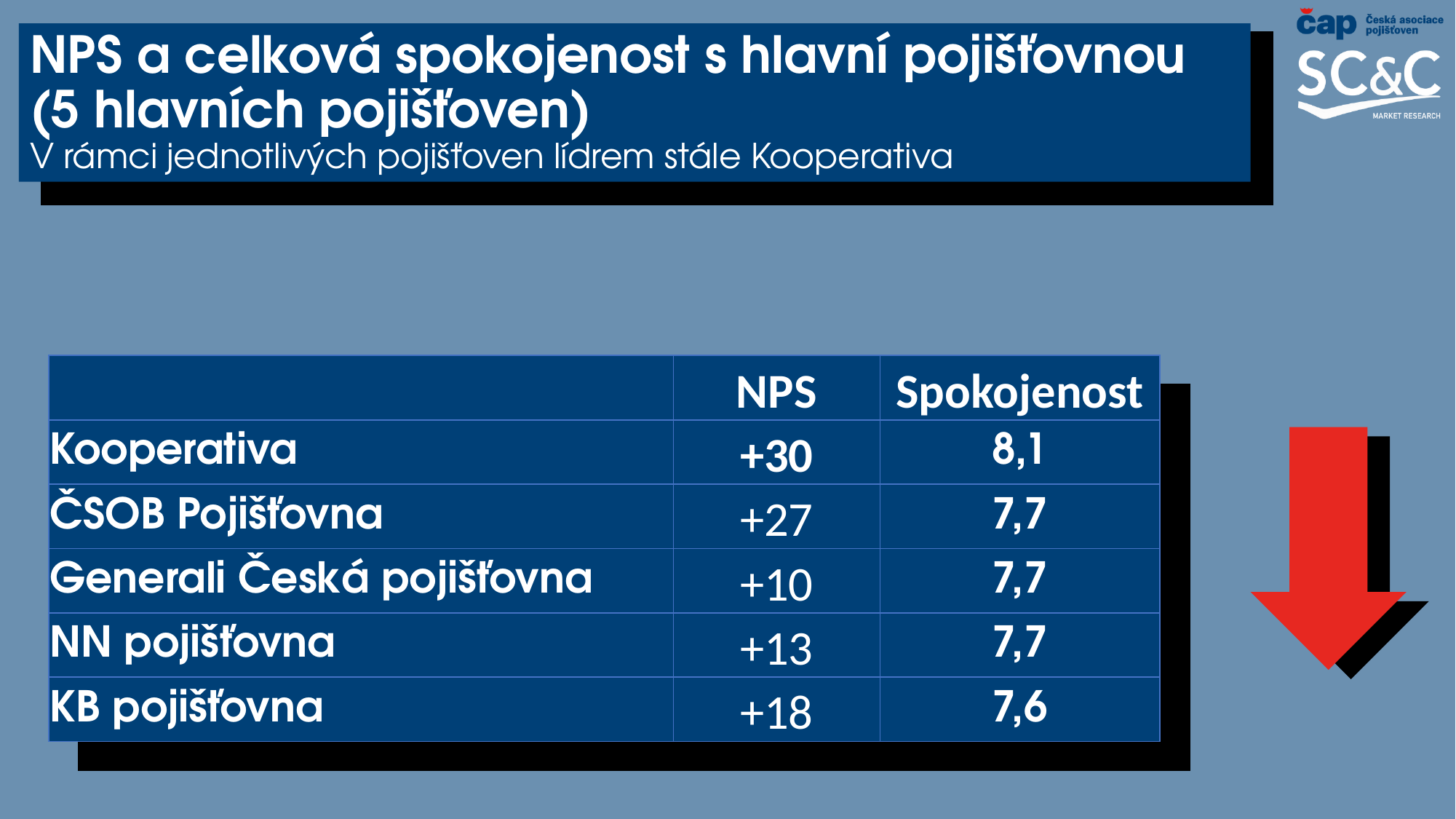

# NPS a celková spokojenost s hlavní pojišťovnou (5 hlavních pojišťoven) V rámci jednotlivých pojišťoven lídrem stále Kooperativa

|  | NPS | Spokojenost |
| --- | --- | --- |
| Kooperativa | +30 | 8,1 |
| ČSOB Pojišťovna | +27 | 7,7 |
| Generali Česká pojišťovna | +10 | 7,7 |
| NN pojišťovna | +13 | 7,7 |
| KB pojišťovna | +18 | 7,6 |